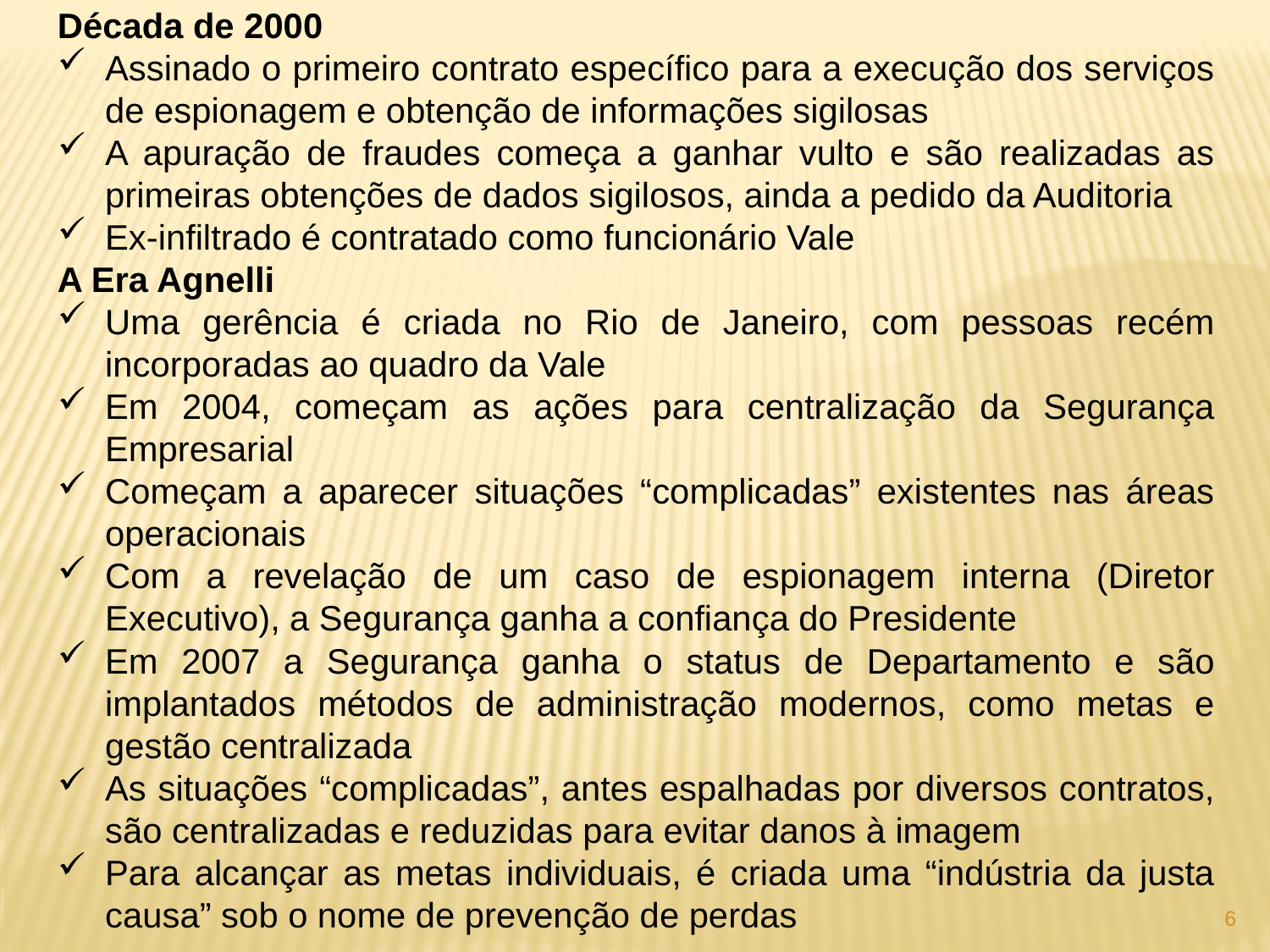

Década de 2000
Assinado o primeiro contrato específico para a execução dos serviços de espionagem e obtenção de informações sigilosas
A apuração de fraudes começa a ganhar vulto e são realizadas as primeiras obtenções de dados sigilosos, ainda a pedido da Auditoria
Ex-infiltrado é contratado como funcionário Vale
A Era Agnelli
Uma gerência é criada no Rio de Janeiro, com pessoas recém incorporadas ao quadro da Vale
Em 2004, começam as ações para centralização da Segurança Empresarial
Começam a aparecer situações “complicadas” existentes nas áreas operacionais
Com a revelação de um caso de espionagem interna (Diretor Executivo), a Segurança ganha a confiança do Presidente
Em 2007 a Segurança ganha o status de Departamento e são implantados métodos de administração modernos, como metas e gestão centralizada
As situações “complicadas”, antes espalhadas por diversos contratos, são centralizadas e reduzidas para evitar danos à imagem
Para alcançar as metas individuais, é criada uma “indústria da justa causa” sob o nome de prevenção de perdas
6